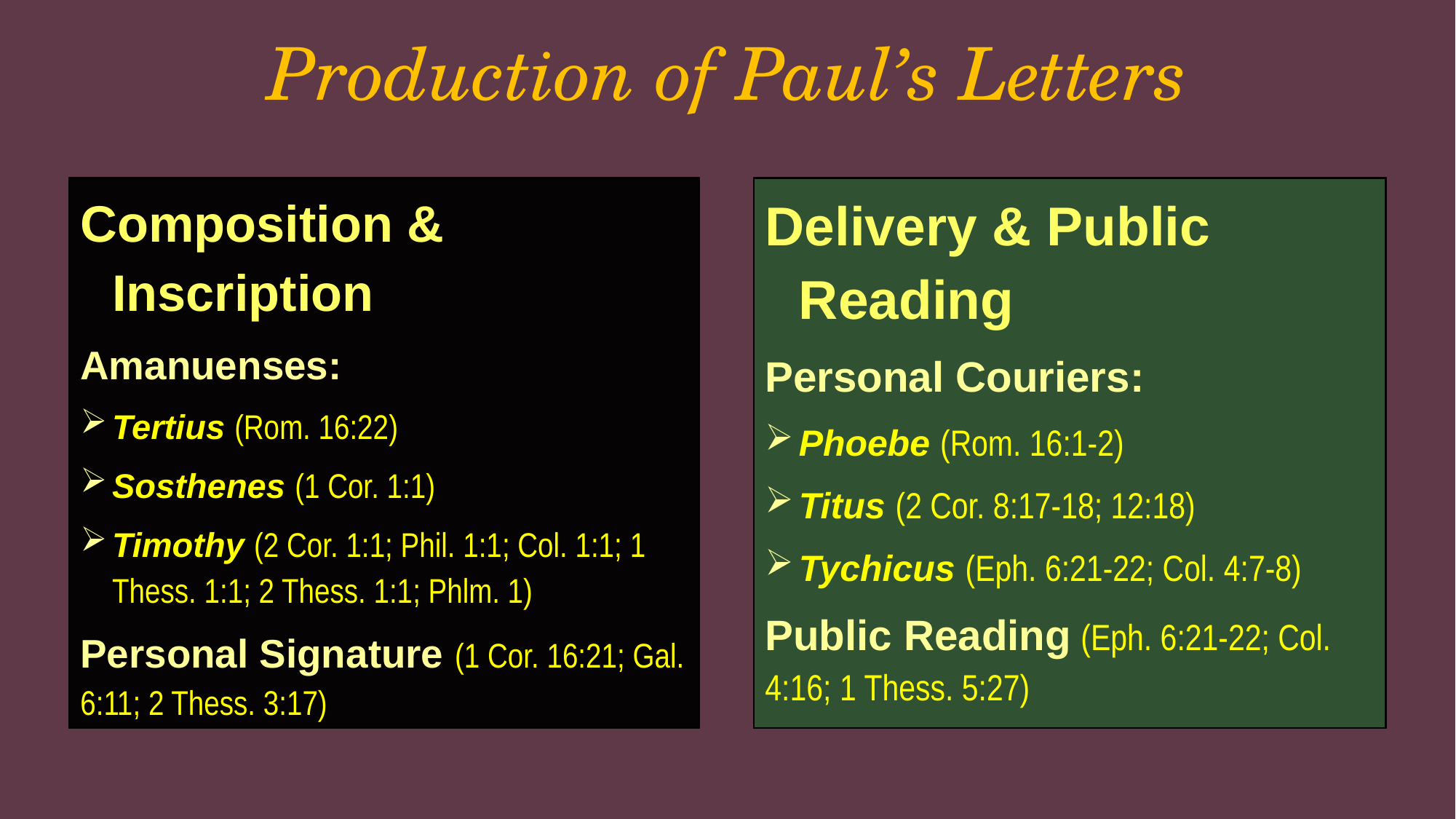

# Production of Paul’s Letters
Composition & Inscription
Amanuenses:
Tertius (Rom. 16:22)
Sosthenes (1 Cor. 1:1)
Timothy (2 Cor. 1:1; Phil. 1:1; Col. 1:1; 1 Thess. 1:1; 2 Thess. 1:1; Phlm. 1)
Personal Signature (1 Cor. 16:21; Gal. 6:11; 2 Thess. 3:17)
Delivery & Public Reading
Personal Couriers:
Phoebe (Rom. 16:1-2)
Titus (2 Cor. 8:17-18; 12:18)
Tychicus (Eph. 6:21-22; Col. 4:7-8)
Public Reading (Eph. 6:21-22; Col. 4:16; 1 Thess. 5:27)